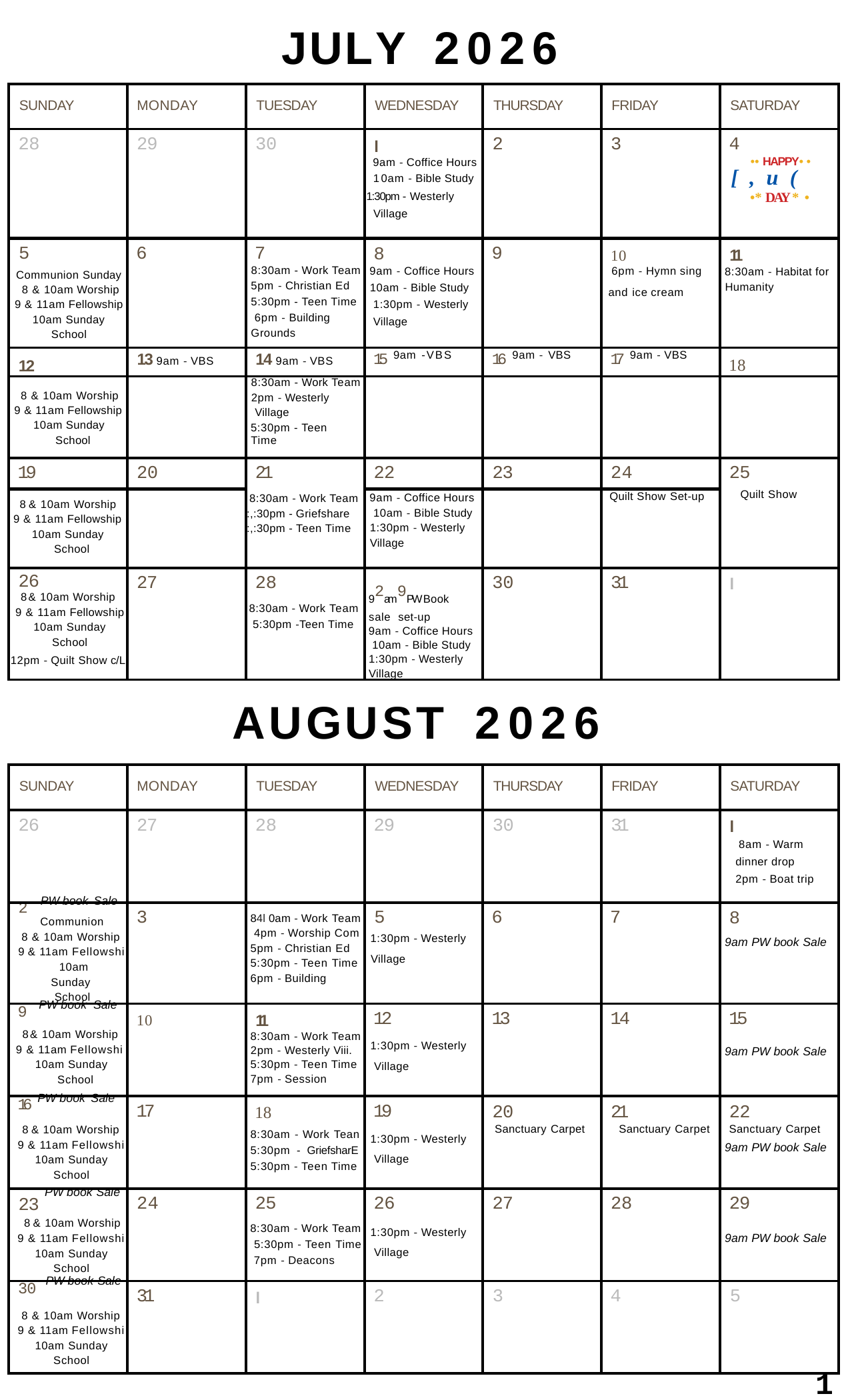

# JULY	2026
| SUNDAY | MONDAY | TUESDAY | WEDNESDAY | THURSDAY | FRIDAY | SATURDAY |
| --- | --- | --- | --- | --- | --- | --- |
| 28 | 29 | 30 | l 9am - Coffice Hours 1 0am - Bible Study 1:30pm - Westerly Village | 2 | 3 | 4 •• HAPPY• • [,u( •\* DAY \* • |
| 5 Communion Sunday 8 & 10am Worship 9 & 11am Fellowship 10am Sunday School | 6 | 7 8:30am - Work Team 5pm - Christian Ed 5:30pm - Teen Time 6pm - Building Grounds | 8 9am - Coffice Hours 10am - Bible Study 1:30pm - Westerly Village | 9 | 10 6pm - Hymn sing and ice cream | 11 8:30am - Habitat for Humanity |
| 12 | 13 9am - VBS | 14 9am - VBS | 15 9am -VBS | 16 9am - VBS | 17 9am - VBS | 18 |
| 8 & 10am Worship 9 & 11am Fellowship 10am Sunday School |  | 8:30am - Work Team 2pm - Westerly Village 5:30pm - Teen Time |  |  |  |  |
| 19 | 20 | 21 8:30am - Work Team :,:30pm - Griefshare :,:30pm - Teen Time | 22 | 23 | 24 | 25 Quilt Show |
| 8 & 10am Worship 9 & 11am Fellowship 10am Sunday School |  |  | 9am - Coffice Hours 10am - Bible Study 1:30pm - Westerly Village |  | Quilt Show Set-up |  |
| 26 8 & 10am Worship 9 & 11am Fellowship 10am Sunday School 12pm - Quilt Show c/L | 27 | 28 8:30am - Work Team 5:30pm -Teen Time | 92am9PW Book sale set-up 9am - Coffice Hours 10am - Bible Study 1:30pm - Westerly Village | 30 | 31 | l |
AUGUST	2026
| SUNDAY | MONDAY | TUESDAY | WEDNESDAY | THURSDAY | FRIDAY | SATURDAY |
| --- | --- | --- | --- | --- | --- | --- |
| 26 | 27 | 28 | 29 | 30 | 31 | l 8am - Warm dinner drop 2pm - Boat trip |
| 2 PW book Sale Communion 8 & 10am Worship 9 & 11am Fellowshi 10am Sunday School | 3 | 84l 0am - Work Team 4pm - Worship Com 5pm - Christian Ed 5:30pm - Teen Time 6pm - Building | 5 1:30pm - Westerly Village | 6 | 7 | 8 9am PW book Sale |
| 9 PW book Sale 8 & 10am Worship 9 & 11am Fellowshi 10am Sunday School | 10 | 11 8:30am - Work Team 2pm - Westerly Viii. 5:30pm - Teen Time 7pm - Session | 12 1:30pm - Westerly Village | 13 | 14 | 15 9am PW book Sale |
| 16 PW book Sale 8 & 10am Worship 9 & 11am Fellowshi 10am Sunday School | 17 | 18 8:30am - Work Tean 5:30pm - GriefsharE 5:30pm - Teen Time | 19 1:30pm - Westerly Village | 20 Sanctuary Carpet | 21 Sanctuary Carpet | 22 Sanctuary Carpet 9am PW book Sale |
| PW book Sale 23 8 & 10am Worship 9 & 11am Fellowshi 10am Sunday School | 24 | 25 8:30am - Work Team 5:30pm - Teen Time 7pm - Deacons | 26 1:30pm - Westerly Village | 27 | 28 | 29 9am PW book Sale |
| 30 PW book Sale 8 & 10am Worship 9 & 11am Fellowshi 10am Sunday School | 31 | l | 2 | 3 | 4 | 5 |
13